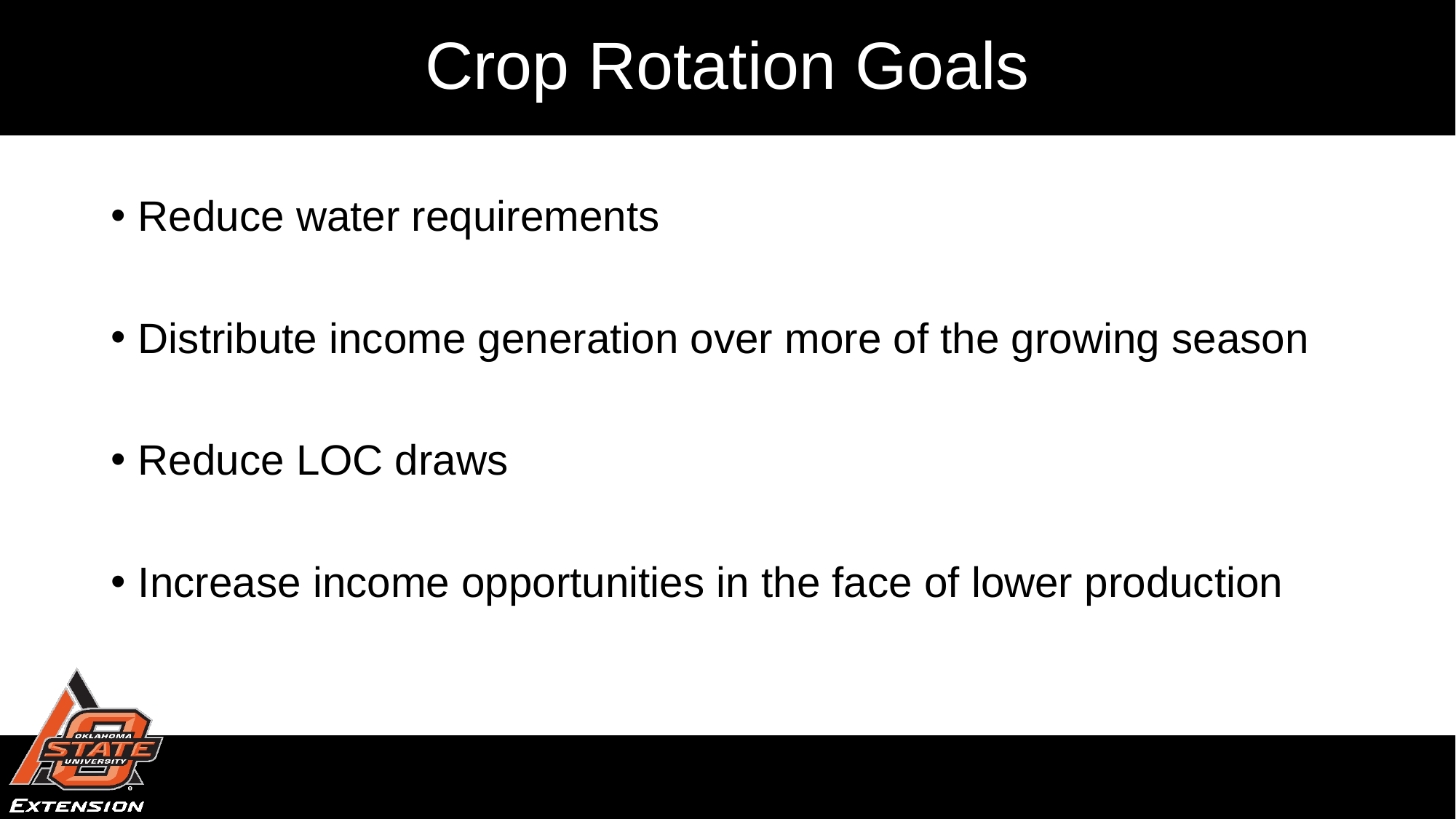

# Crop Rotation Goals
Reduce water requirements

Distribute income generation over more of the growing season

Reduce LOC draws

Increase income opportunities in the face of lower production